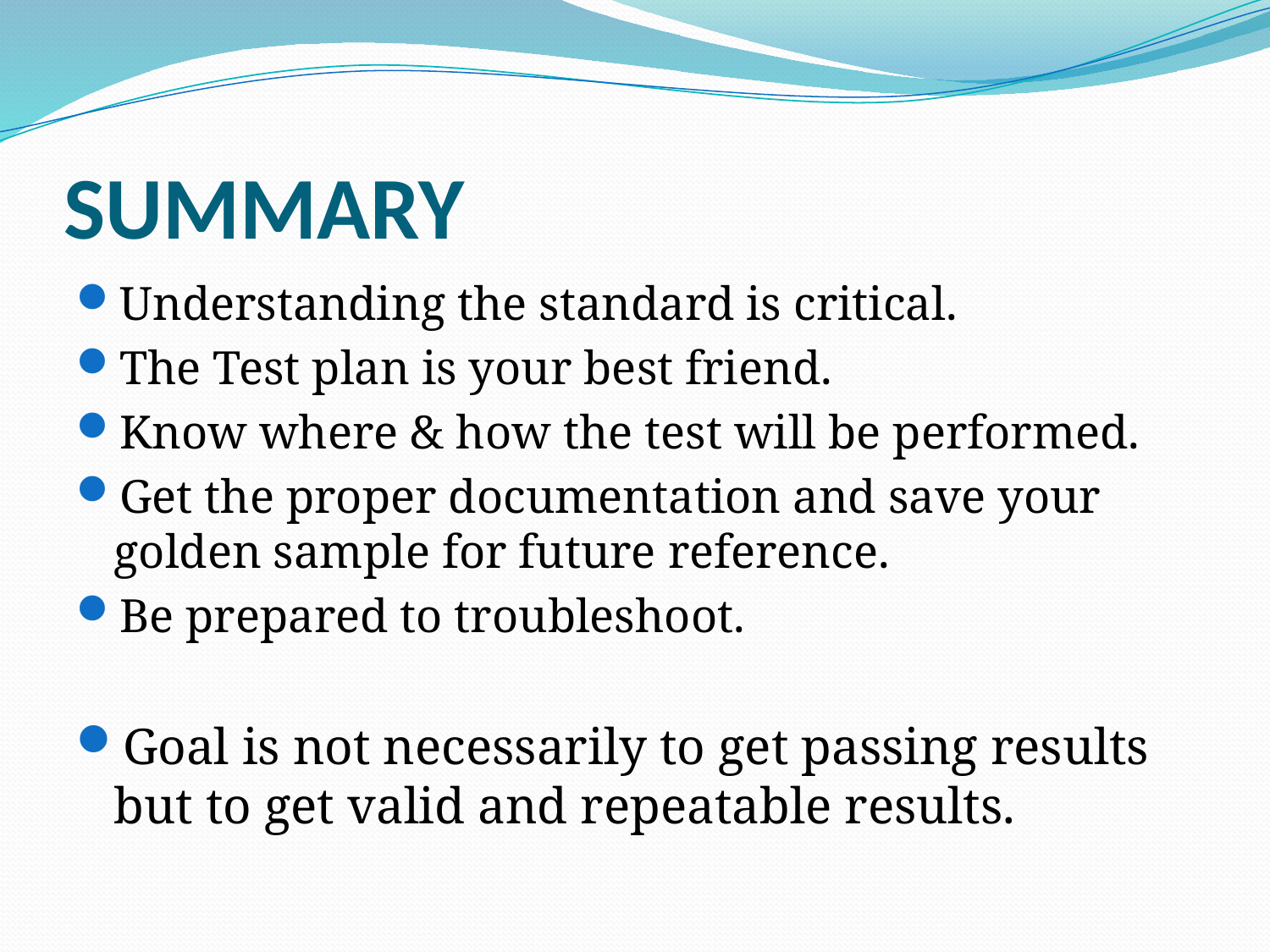

# SUMMARY
Understanding the standard is critical.
The Test plan is your best friend.
Know where & how the test will be performed.
Get the proper documentation and save your golden sample for future reference.
Be prepared to troubleshoot.

Goal is not necessarily to get passing results but to get valid and repeatable results.